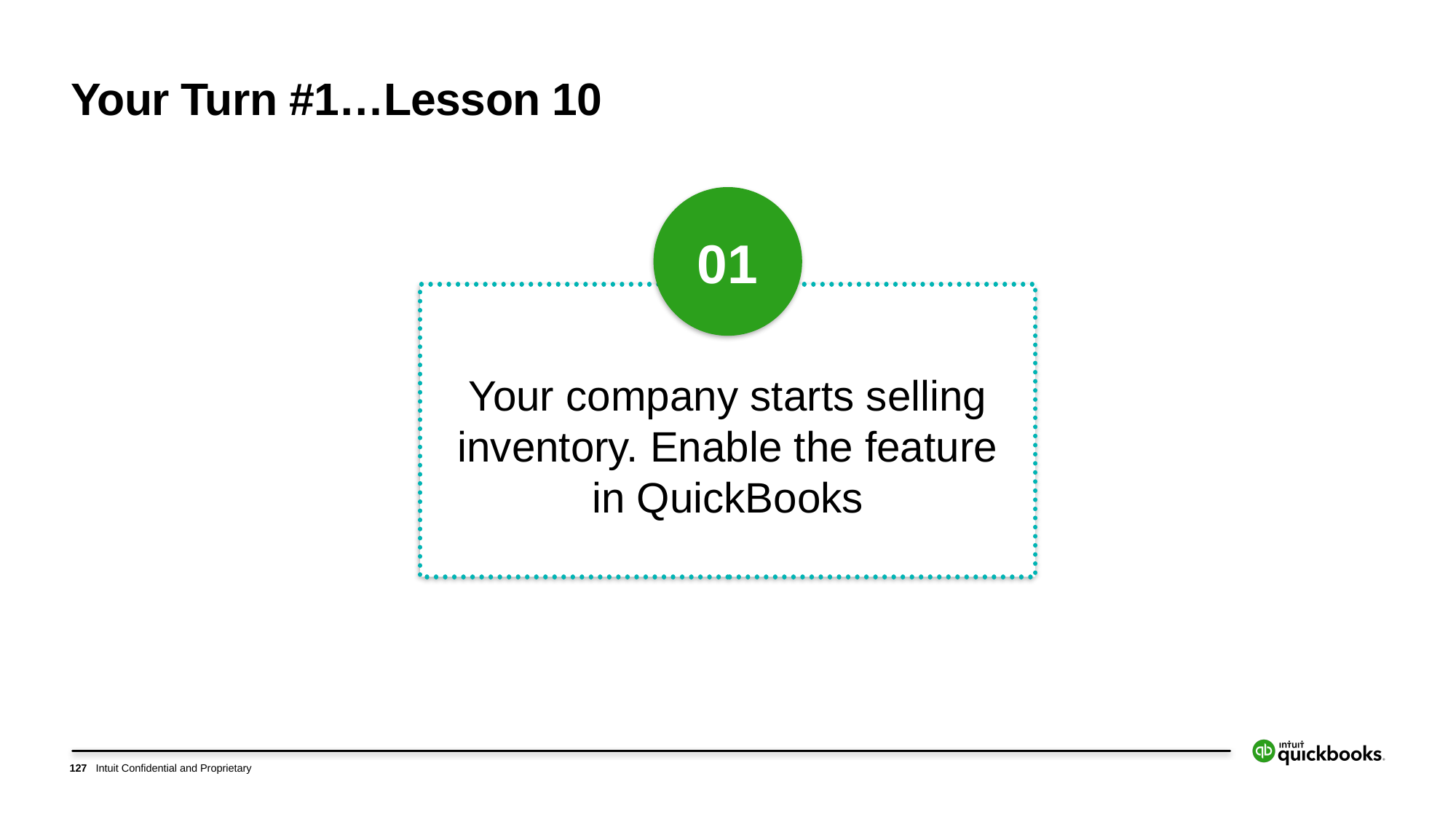

Your Turn #1…Lesson 10
01

Your company starts selling inventory. Enable the feature in QuickBooks